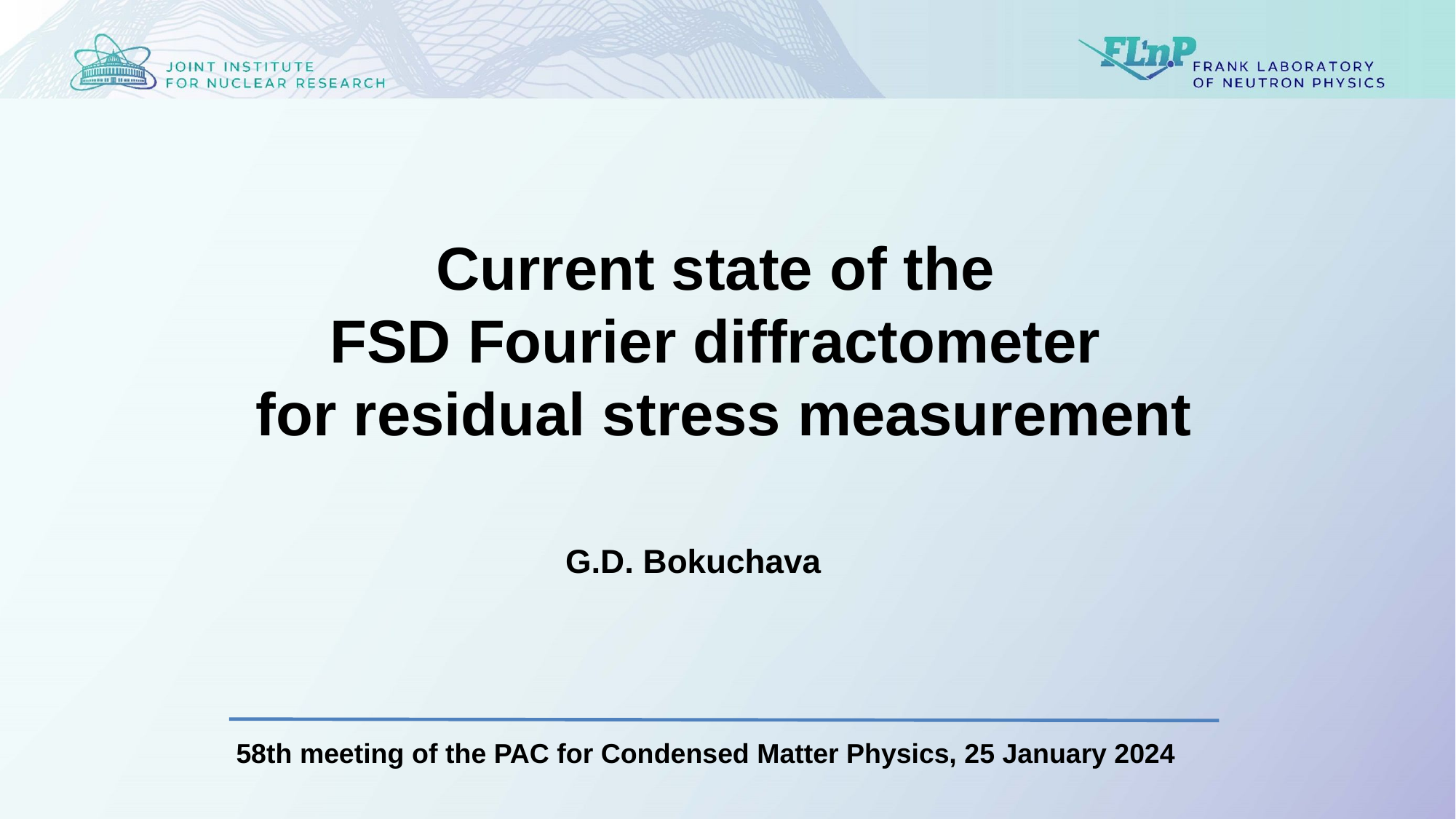

Current state of the
FSD Fourier diffractometer
for residual stress measurement
G.D. Bokuchava

58th meeting of the PAC for Condensed Matter Physics, 25 January 2024